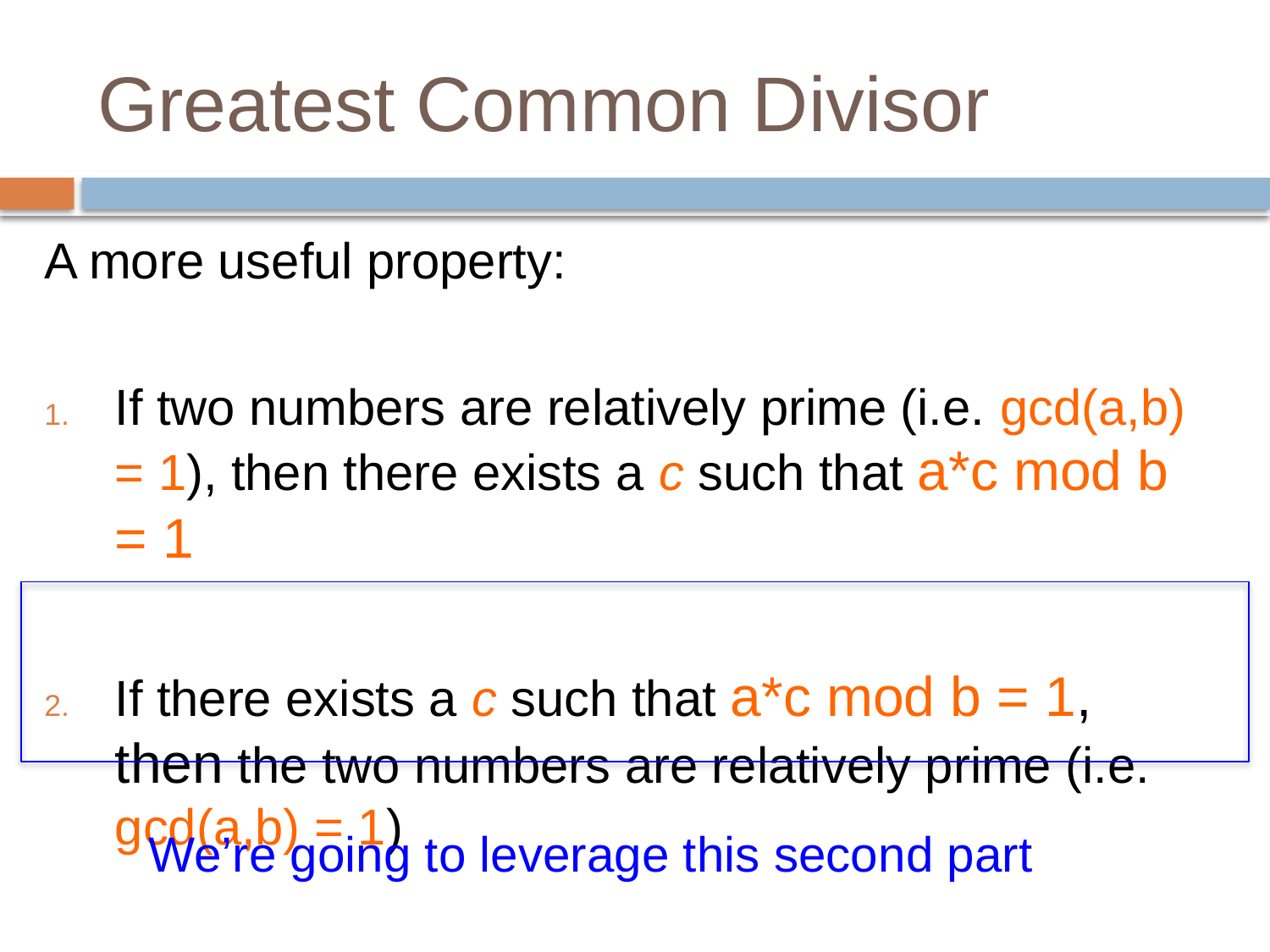

# Greatest Common Divisor
A more useful property:

If two numbers are relatively prime (i.e. gcd(a,b) = 1), then there exists a c such that a*c mod b = 1

If there exists a c such that a*c mod b = 1, then the two numbers are relatively prime (i.e. gcd(a,b) = 1)

We’re going to leverage this second part